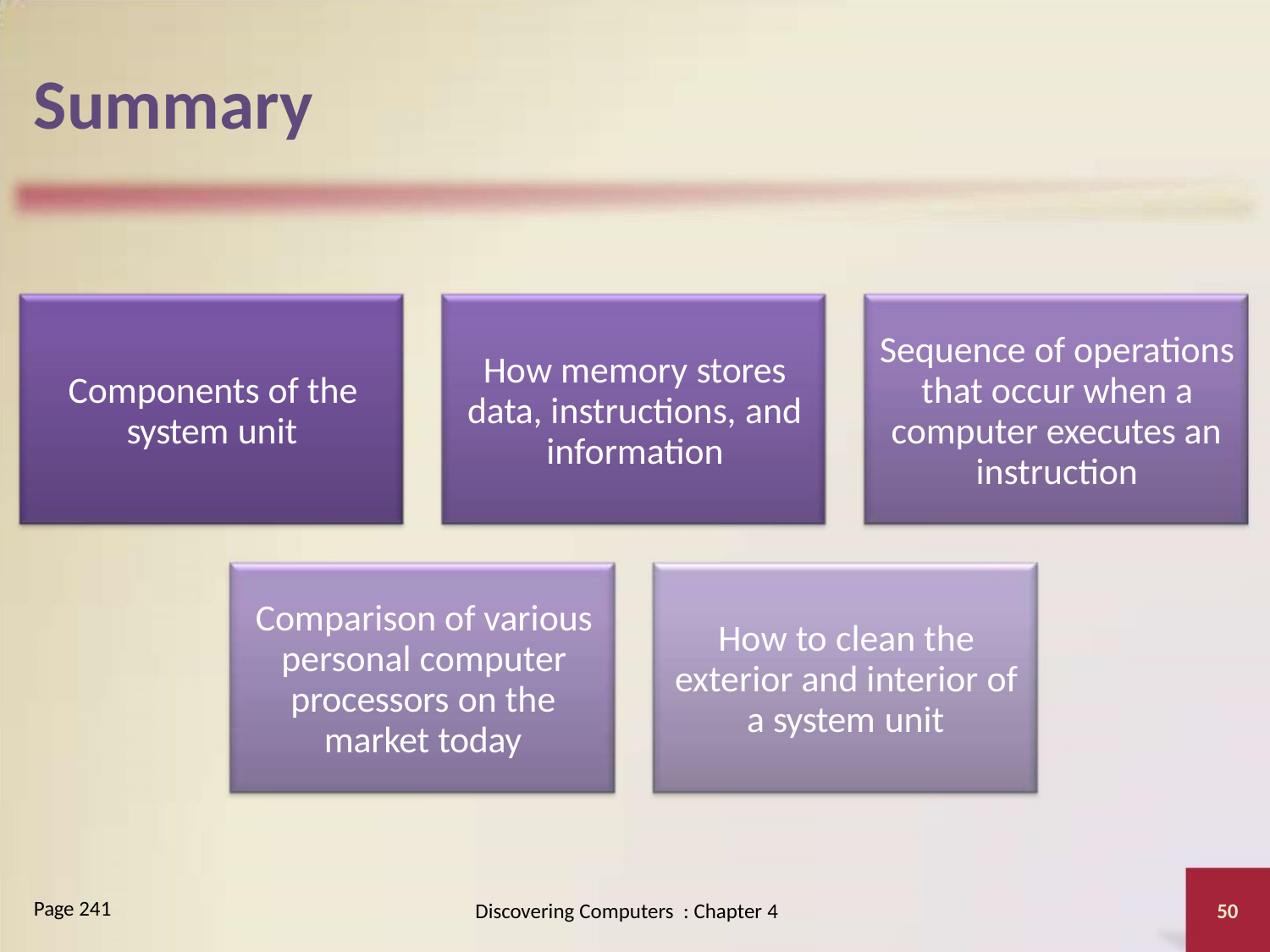

Summary
Sequence of operations
that occur when a
computer executes an
instruction
How memory stores
data, instructions, and
information
Components of the
system unit
Comparison of various
How to clean the
exterior and interior of
a system unit
personal computer
processors on the
market today
Page 241
Discovering Computers  : Chapter 4
50